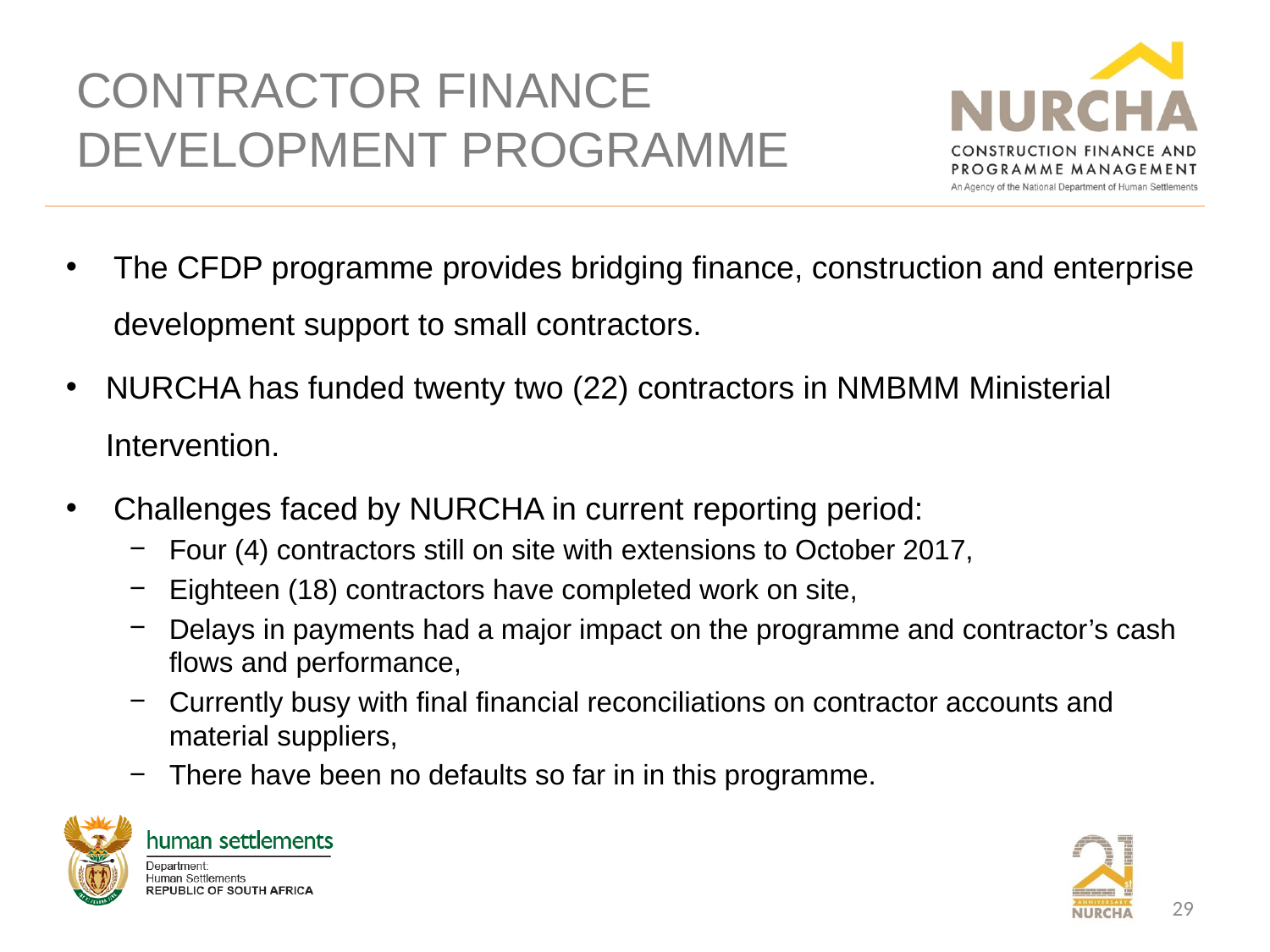

# CONTRACTOR FINANCE DEVELOPMENT PROGRAMME
The CFDP programme provides bridging finance, construction and enterprise development support to small contractors.
NURCHA has funded twenty two (22) contractors in NMBMM Ministerial Intervention.
Challenges faced by NURCHA in current reporting period:
Four (4) contractors still on site with extensions to October 2017,
Eighteen (18) contractors have completed work on site,
Delays in payments had a major impact on the programme and contractor’s cash flows and performance,
Currently busy with final financial reconciliations on contractor accounts and material suppliers,
There have been no defaults so far in in this programme.
29